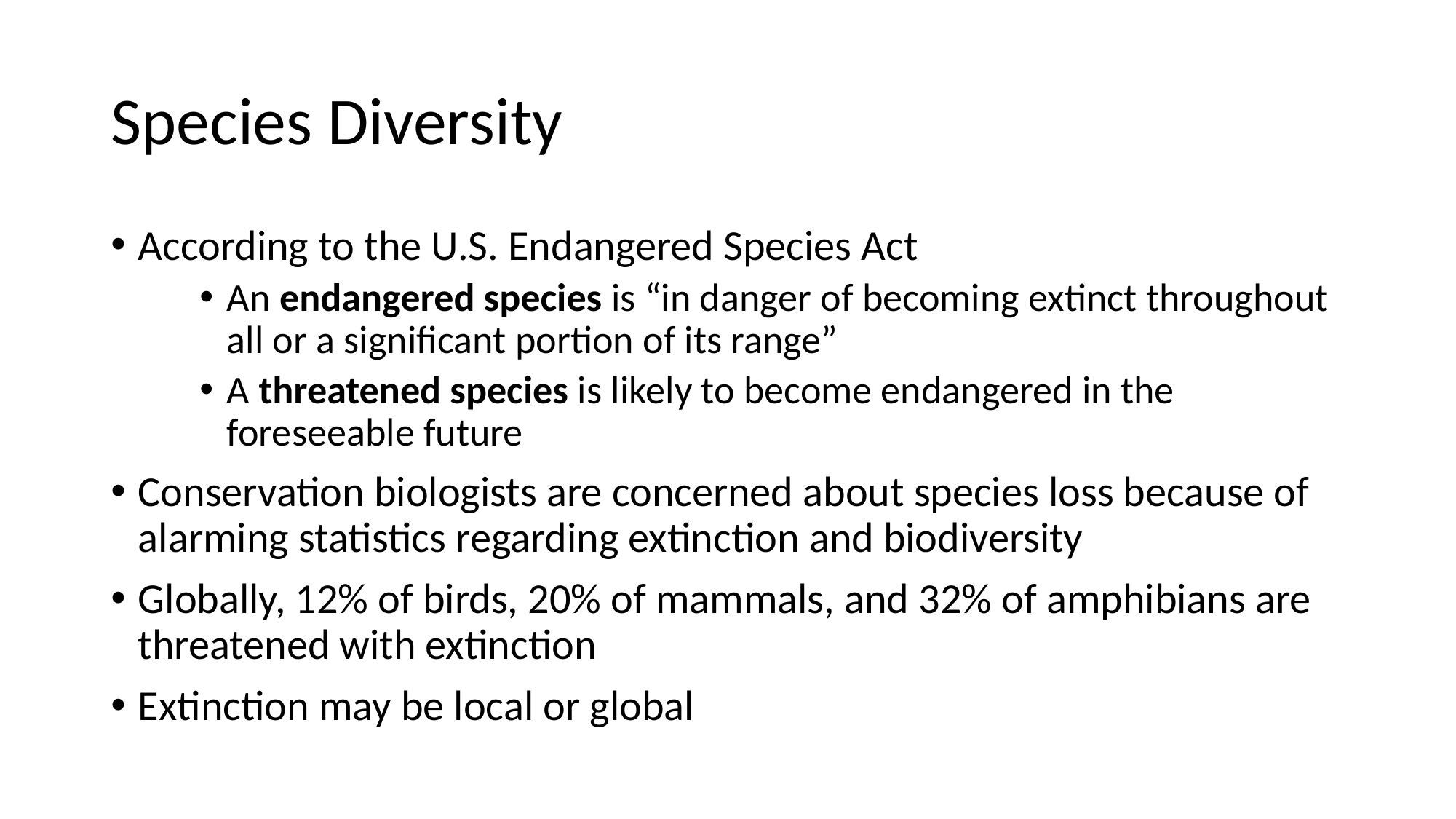

# Species Diversity
According to the U.S. Endangered Species Act
An endangered species is “in danger of becoming extinct throughout all or a significant portion of its range”
A threatened species is likely to become endangered in the foreseeable future
Conservation biologists are concerned about species loss because of alarming statistics regarding extinction and biodiversity
Globally, 12% of birds, 20% of mammals, and 32% of amphibians are threatened with extinction
Extinction may be local or global